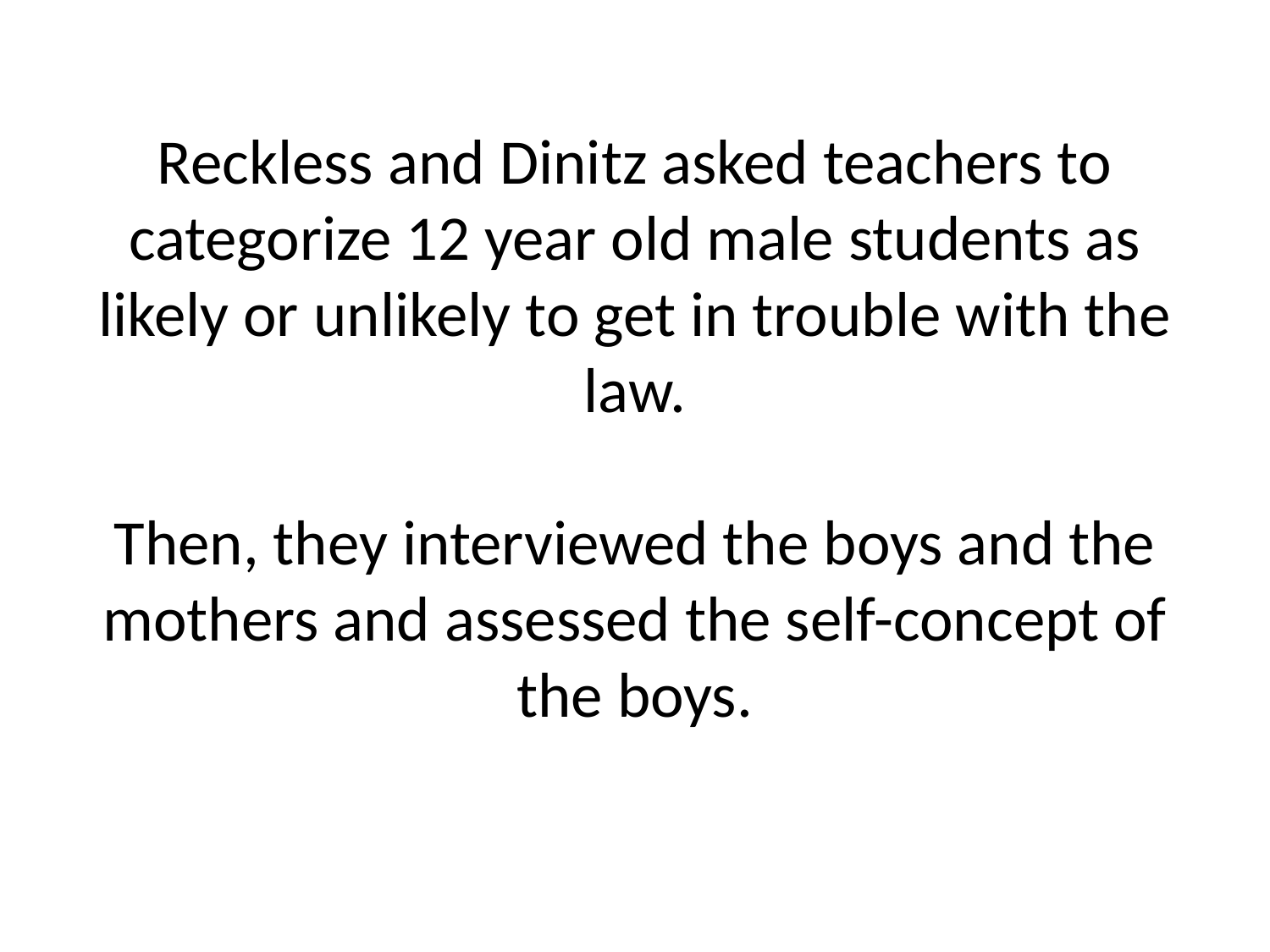

# Reckless and Dinitz asked teachers to categorize 12 year old male students as likely or unlikely to get in trouble with the law. Then, they interviewed the boys and the mothers and assessed the self-concept of the boys.